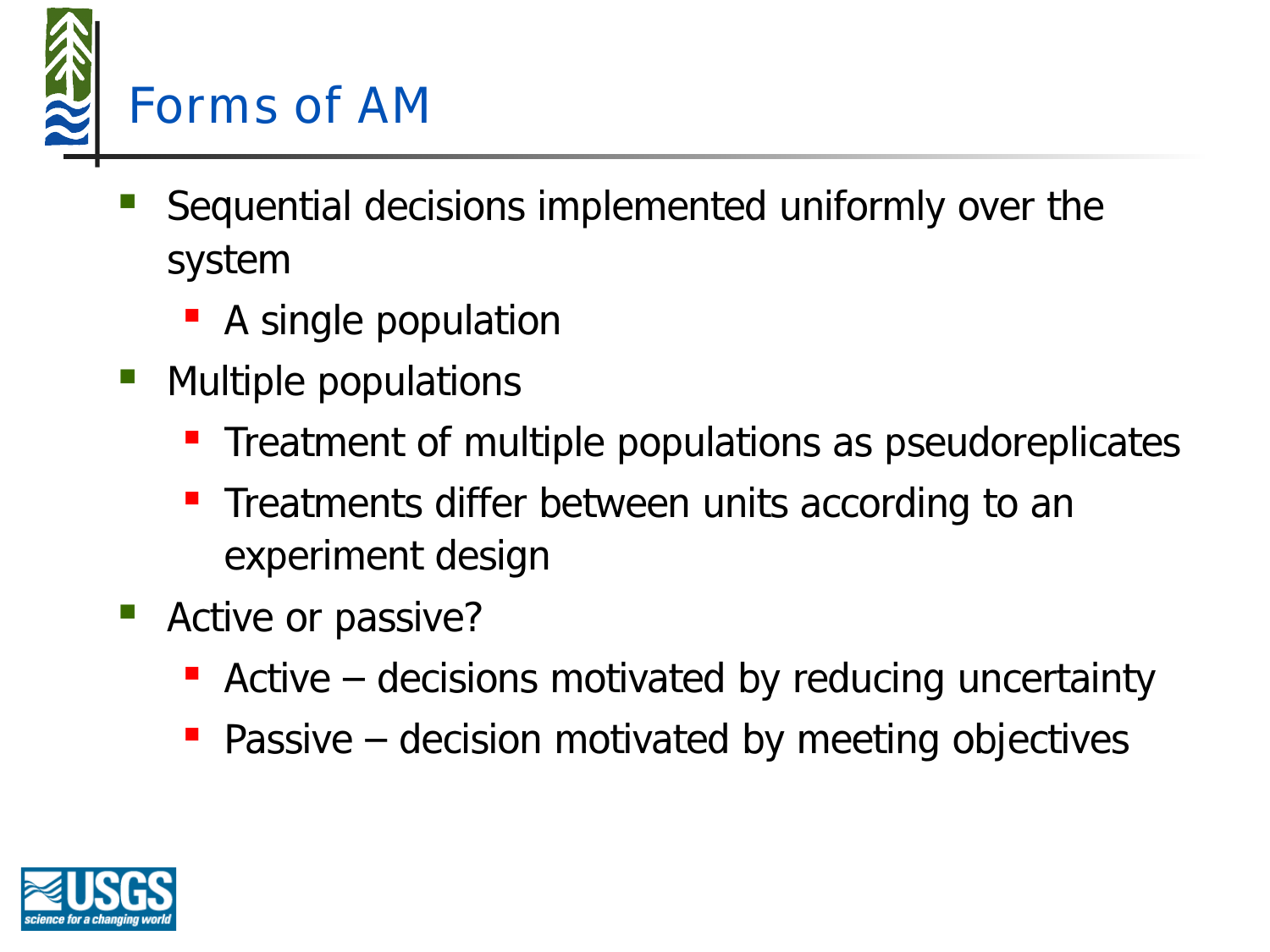

# Forms of AM
Sequential decisions implemented uniformly over the system
A single population
Multiple populations
Treatment of multiple populations as pseudoreplicates
Treatments differ between units according to an experiment design
Active or passive?
Active – decisions motivated by reducing uncertainty
Passive – decision motivated by meeting objectives